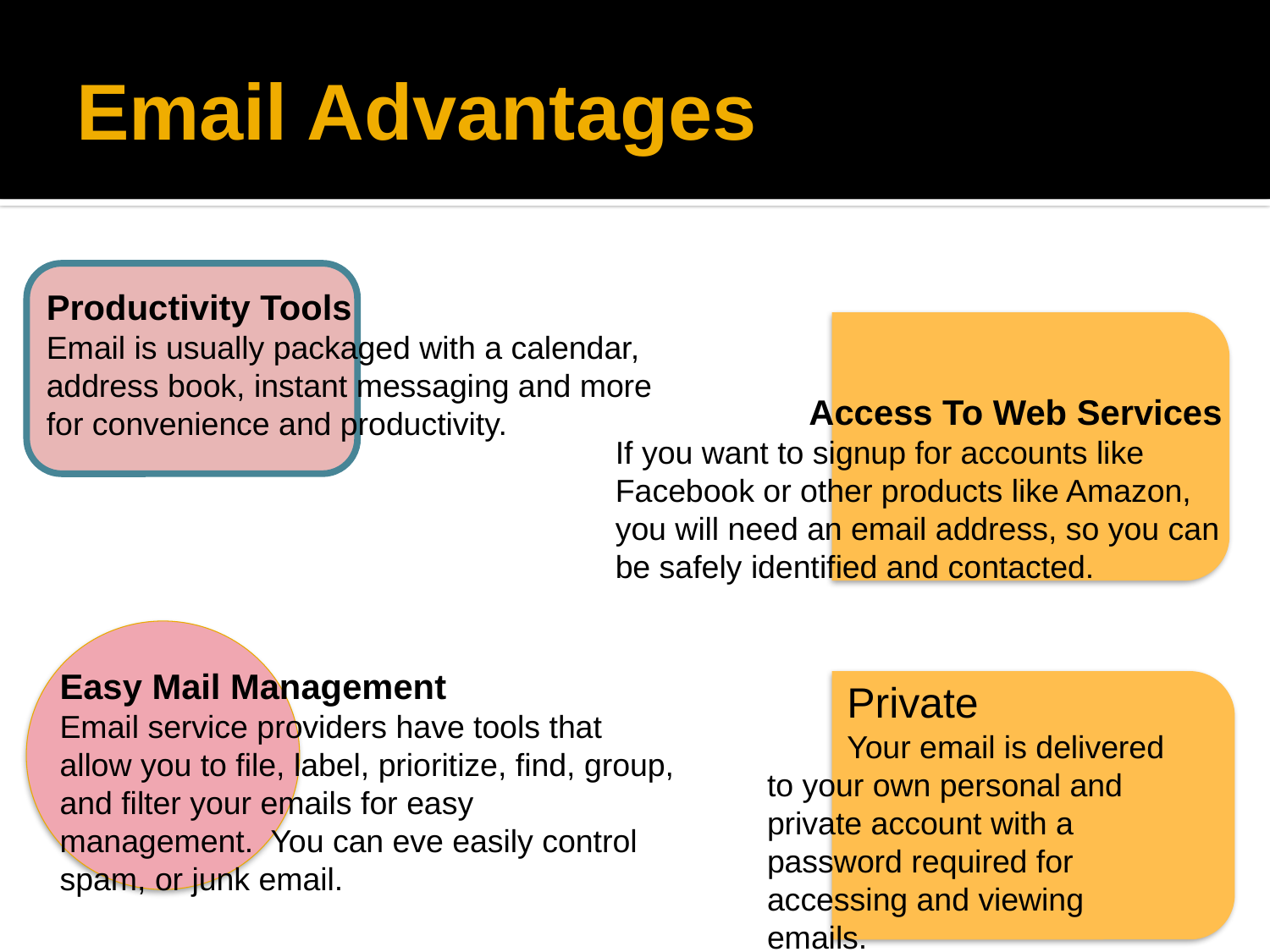

# Email Advantages

Productivity Tools
Email is usually packaged with a calendar, address book, instant messaging and more for convenience and productivity.
Access To Web Services
If you want to signup for accounts like Facebook or other products like Amazon, you will need an email address, so you can be safely identified and contacted.

Easy Mail Management
Email service providers have tools that allow you to file, label, prioritize, find, group, and filter your emails for easy management.  You can eve easily control spam, or junk email.
Private
Your email is delivered to your own personal and private account with a password required for accessing and viewing emails.